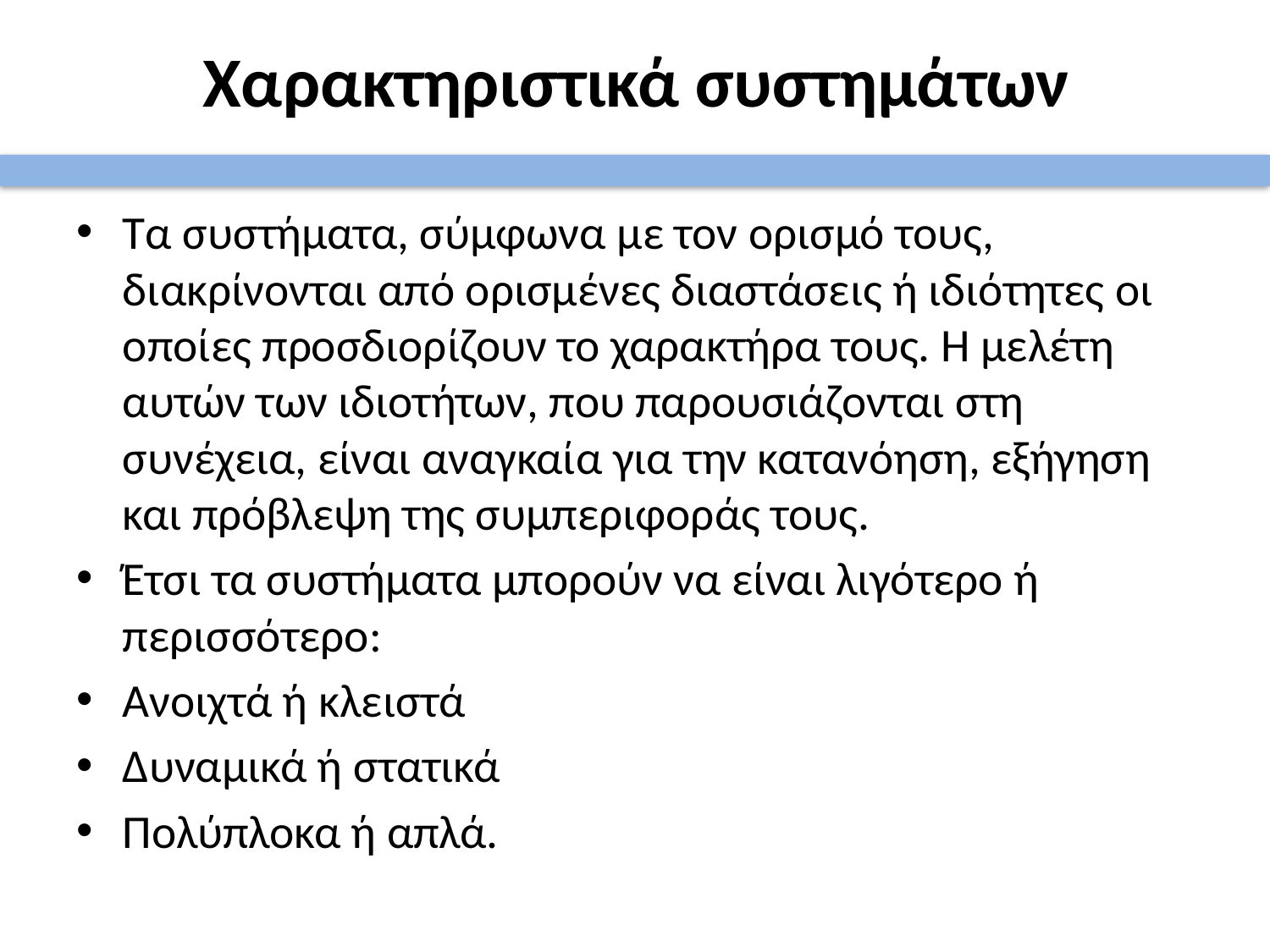

# Χαρακτηριστικά συστημάτων
Τα συστήματα, σύμφωνα με τον ορισμό τους, διακρίνονται από ορισμένες διαστάσεις ή ιδιότητες οι οποίες προσδιορίζουν το χαρακτήρα τους. Η μελέτη αυτών των ιδιοτήτων, που παρουσιάζονται στη συνέχεια, είναι αναγκαία για την κατανόηση, εξήγηση και πρόβλεψη της συμπεριφοράς τους.
Έτσι τα συστήματα μπορούν να είναι λιγότερο ή περισσότερο:
Ανοιχτά ή κλειστά
Δυναμικά ή στατικά
Πολύπλοκα ή απλά.